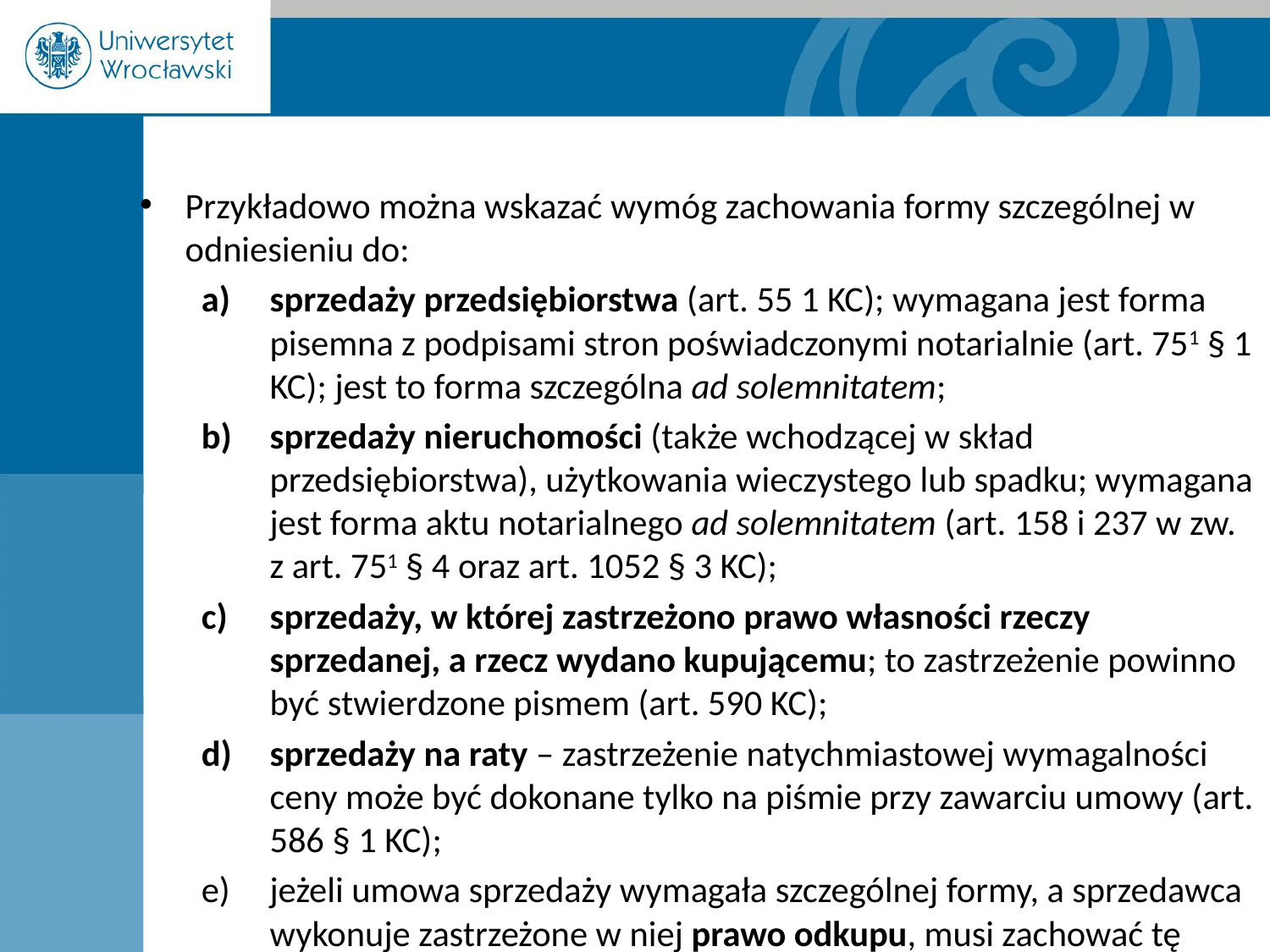

Przykładowo można wskazać wymóg zachowania formy szczególnej w odniesieniu do:
sprzedaży przedsiębiorstwa (art. 55 1 KC); wymagana jest forma pisemna z podpisami stron poświadczonymi notarialnie (art. 751 § 1 KC); jest to forma szczególna ad solemnitatem;
sprzedaży nieruchomości (także wchodzącej w skład przedsiębiorstwa), użytkowania wieczystego lub spadku; wymagana jest forma aktu notarialnego ad solemnitatem (art. 158 i 237 w zw. z art. 751 § 4 oraz art. 1052 § 3 KC);
sprzedaży, w której zastrzeżono prawo własności rzeczy sprzedanej, a rzecz wydano kupującemu; to zastrzeżenie powinno być stwierdzone pismem (art. 590 KC);
sprzedaży na raty – zastrzeżenie natychmiastowej wymagalności ceny może być dokonane tylko na piśmie przy zawarciu umowy (art. 586 § 1 KC);
jeżeli umowa sprzedaży wymagała szczególnej formy, a sprzedawca wykonuje zastrzeżone w niej prawo odkupu, musi zachować tę samą formę (art. 593 § 2 KC).